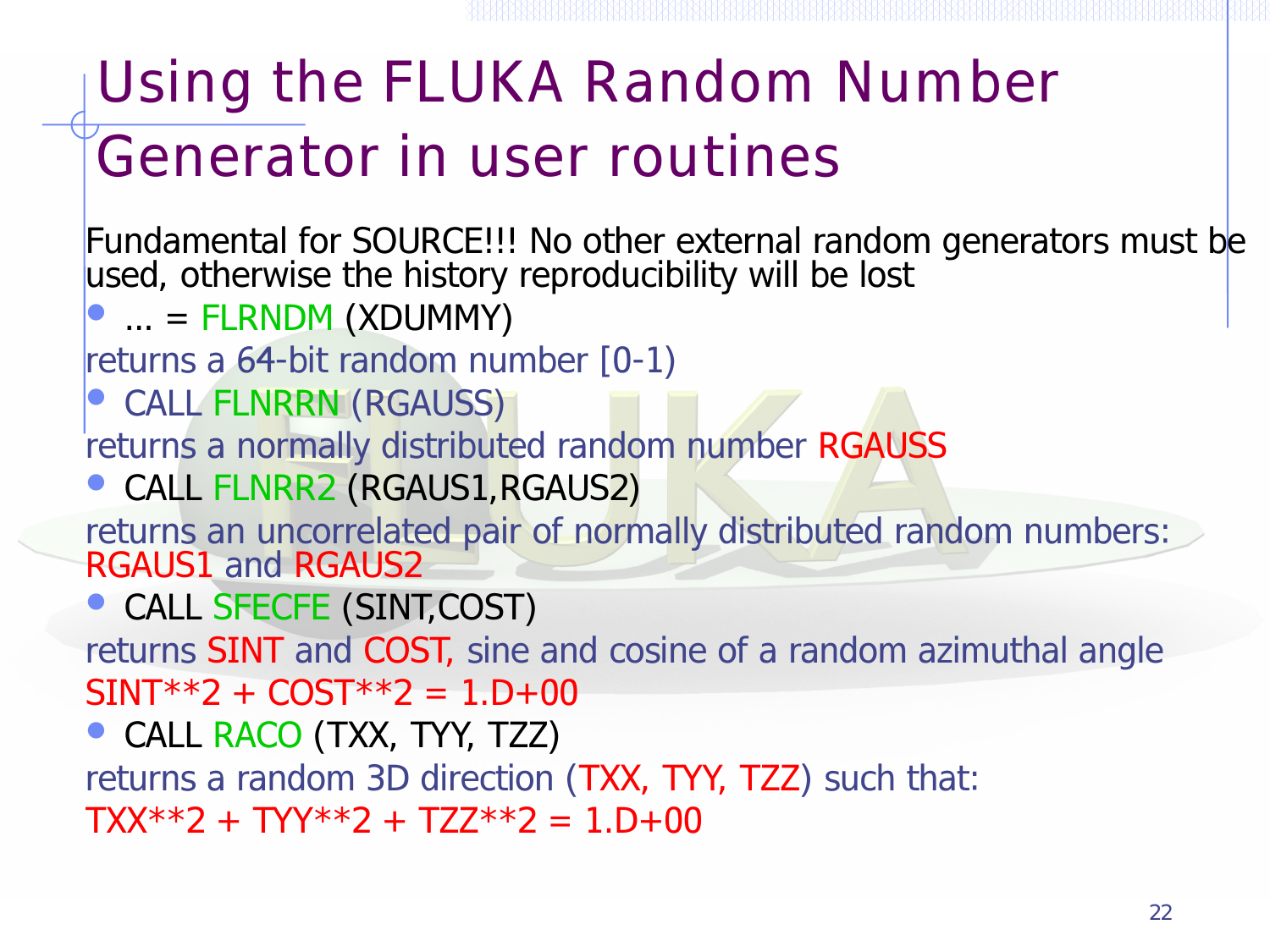

# Using the FLUKA Random Number Generator in user routines
Fundamental for SOURCE!!! No other external random generators must be used, otherwise the history reproducibility will be lost
 … = FLRNDM (XDUMMY)‏
returns a 64-bit random number [0-1)‏
 CALL FLNRRN (RGAUSS)‏
returns a normally distributed random number RGAUSS
 CALL FLNRR2 (RGAUS1,RGAUS2)‏
returns an uncorrelated pair of normally distributed random numbers: RGAUS1 and RGAUS2
 CALL SFECFE (SINT,COST)‏
returns SINT and COST, sine and cosine of a random azimuthal angle
SINT**2 + COST**2 = 1.D+00
 CALL RACO (TXX, TYY, TZZ)‏
returns a random 3D direction (TXX, TYY, TZZ) such that:
TXX**2 + TYY**2 + TZZ**2 = 1.D+00
22